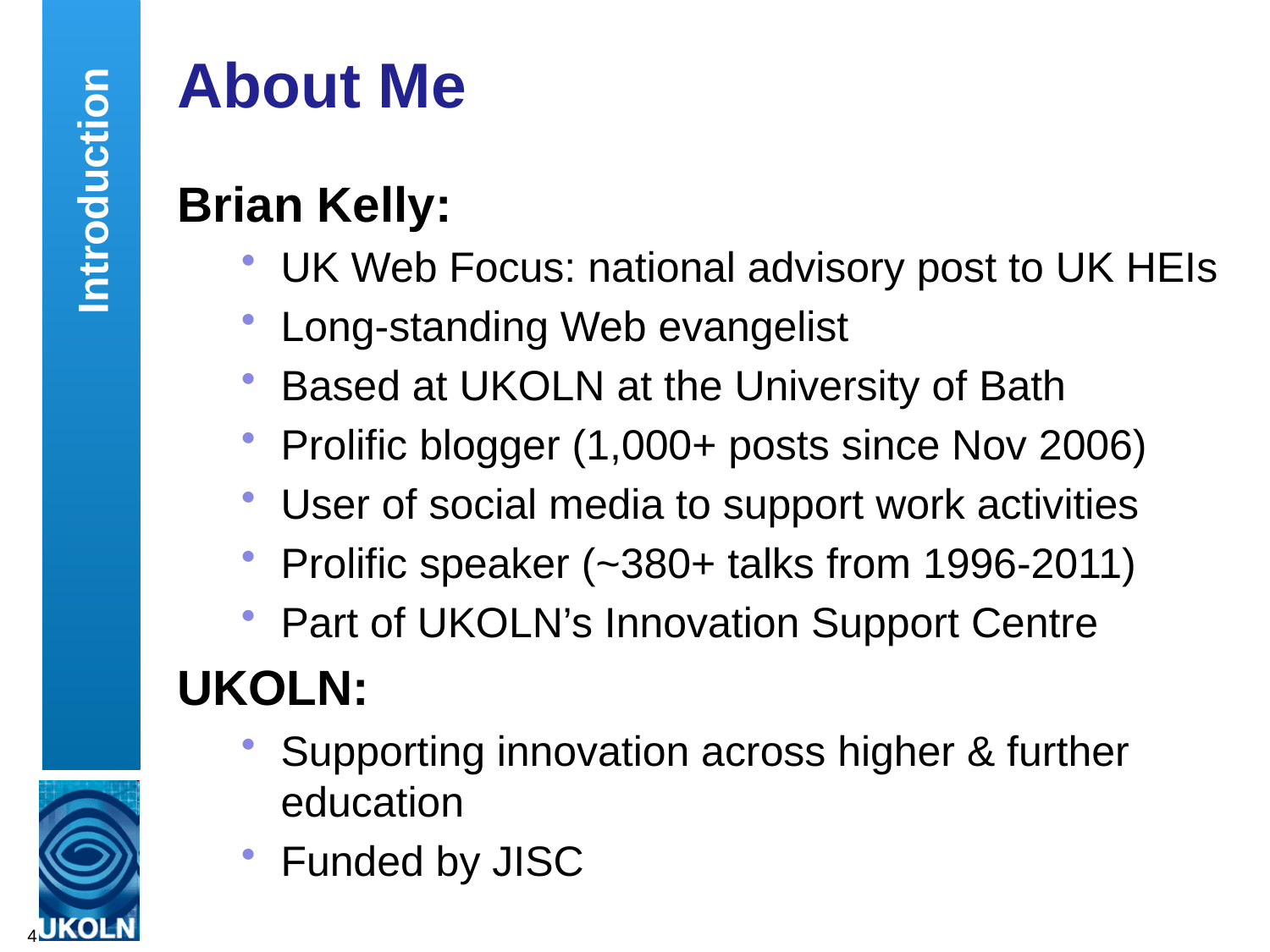

# About Me
Introduction
Brian Kelly:
UK Web Focus: national advisory post to UK HEIs
Long-standing Web evangelist
Based at UKOLN at the University of Bath
Prolific blogger (1,000+ posts since Nov 2006)
User of social media to support work activities
Prolific speaker (~380+ talks from 1996-2011)
Part of UKOLN’s Innovation Support Centre
UKOLN:
Supporting innovation across higher & further education
Funded by JISC
4